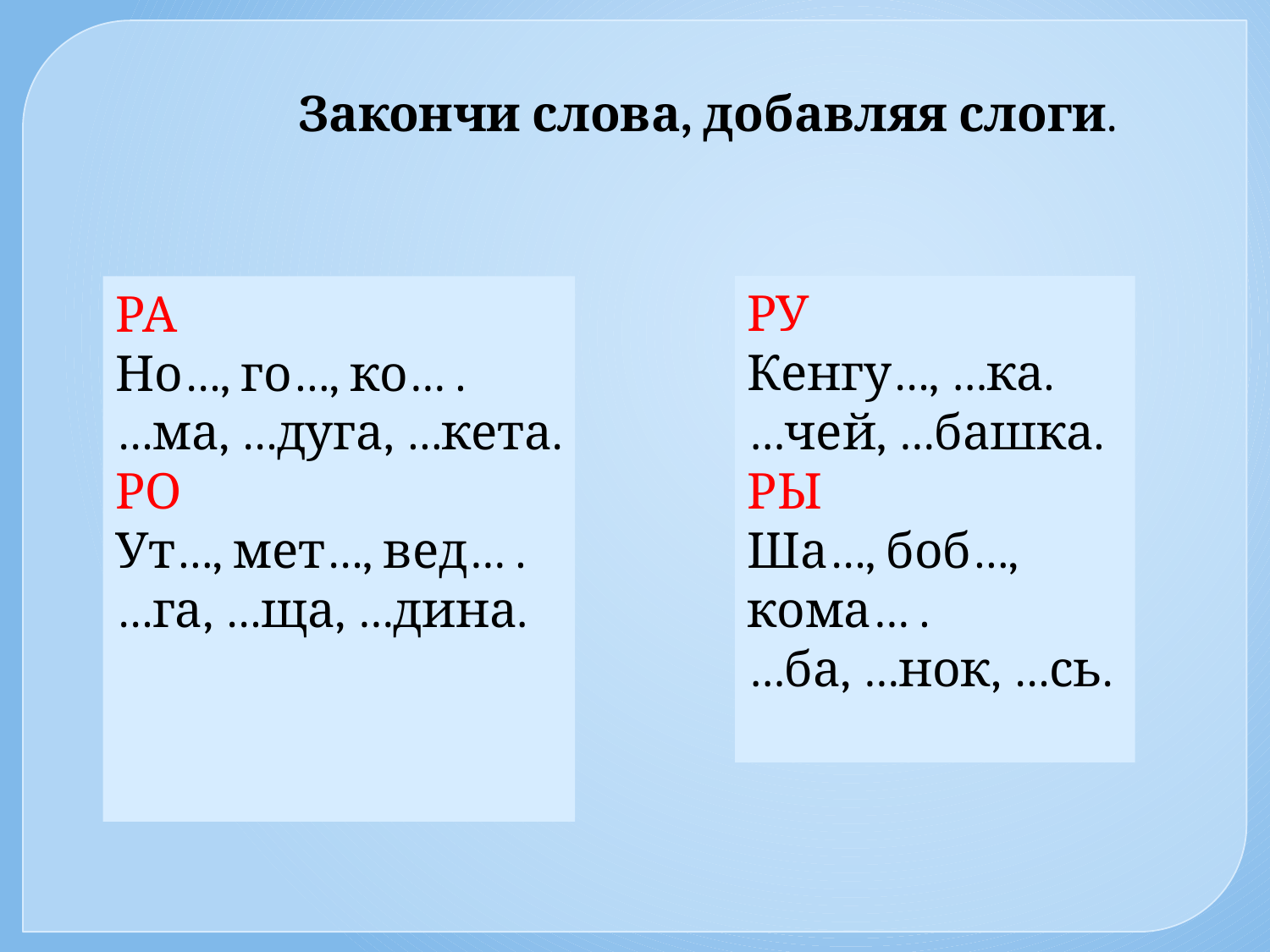

Закончи слова, добавляя слоги.
РА
Но…, го…, ко… .
…ма, …дуга, …кета.
РО
Ут…, мет…, вед… .
…га, …ща, …дина.

РУ
Кенгу…, …ка.
…чей, …башка.
РЫ
Ша…, боб…, кома… .
…ба, …нок, …сь.